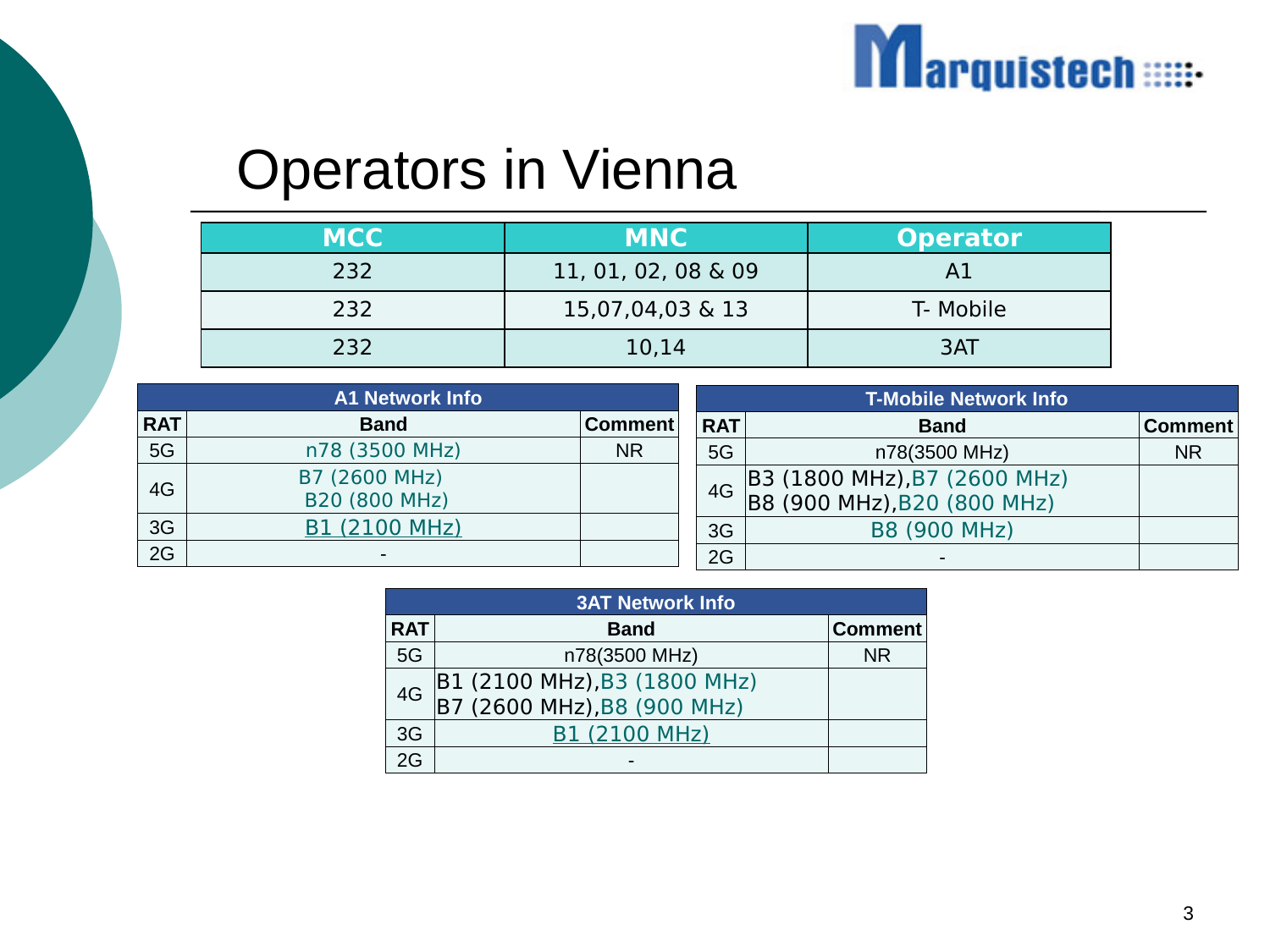

Operators in Vienna
| MCC | MNC | Operator |
| --- | --- | --- |
| 232 | 11, 01, 02, 08 & 09 | A1 |
| 232 | 15,07,04,03 & 13 | T- Mobile |
| 232 | 10,14 | 3AT |
| A1 Network Info |  |  |
| --- | --- | --- |
| RAT | Band | Comment |
| 5G | n78 (3500 MHz) | NR |
| 4G | B7 (2600 MHz) B20 (800 MHz) |  |
| 3G | B1 (2100 MHz) |  |
| 2G | - |  |
| T-Mobile Network Info |  |  |
| --- | --- | --- |
| RAT | Band | Comment |
| 5G | n78(3500 MHz) | NR |
| 4G | B3 (1800 MHz),B7 (2600 MHz) B8 (900 MHz),B20 (800 MHz) |  |
| 3G | B8 (900 MHz) |  |
| 2G | - |  |
#
| 3AT Network Info |  |  |
| --- | --- | --- |
| RAT | Band | Comment |
| 5G | n78(3500 MHz) | NR |
| 4G | B1 (2100 MHz),B3 (1800 MHz) B7 (2600 MHz),B8 (900 MHz) |  |
| 3G | B1 (2100 MHz) |  |
| 2G | - |  |
3